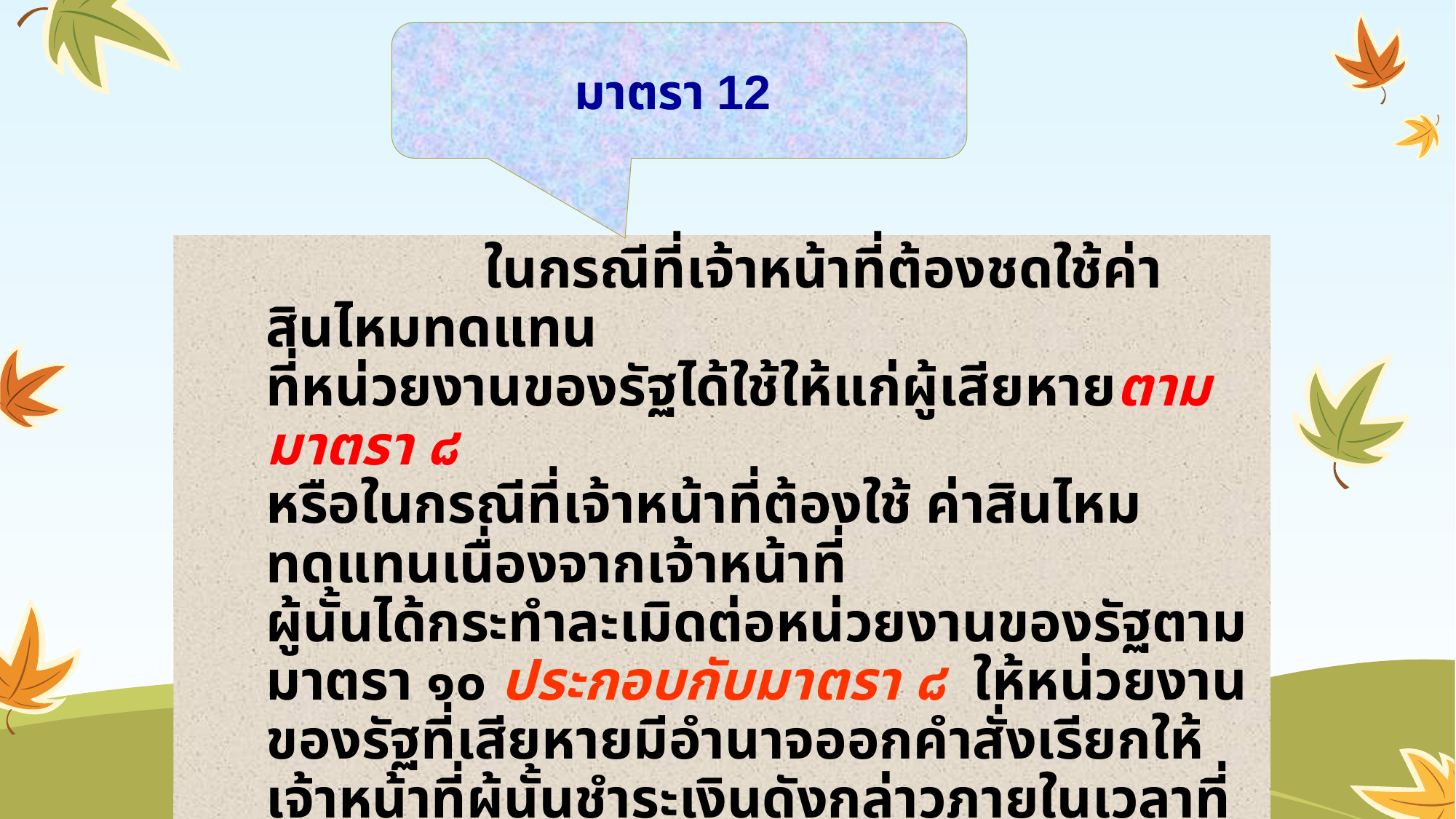

มาตรา 12
#
			ในกรณีที่เจ้าหน้าที่ต้องชดใช้ค่าสินไหมทดแทน
ที่หน่วยงานของรัฐได้ใช้ให้แก่ผู้เสียหายตามมาตรา ๘
หรือในกรณีที่เจ้าหน้าที่ต้องใช้ ค่าสินไหมทดแทนเนื่องจากเจ้าหน้าที่
ผู้นั้นได้กระทำละเมิดต่อหน่วยงานของรัฐตามมาตรา ๑๐ ประกอบกับมาตรา ๘  ให้หน่วยงานของรัฐที่เสียหายมีอำนาจออกคำสั่งเรียกให้เจ้าหน้าที่ผู้นั้นชำระเงินดังกล่าวภายในเวลาที่กำหนด